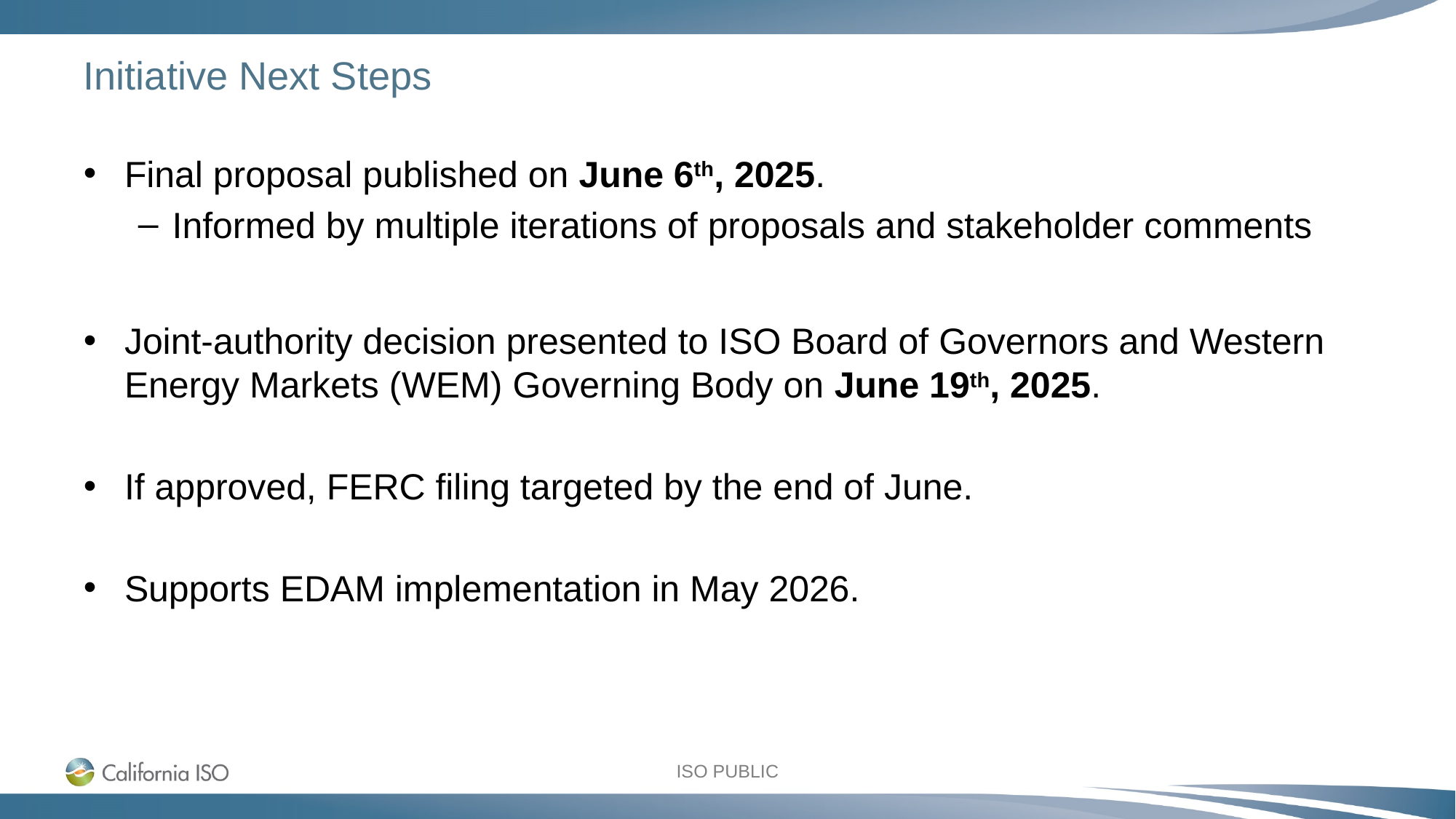

# Initiative Next Steps
Final proposal published on June 6th, 2025.
Informed by multiple iterations of proposals and stakeholder comments

Joint-authority decision presented to ISO Board of Governors and Western Energy Markets (WEM) Governing Body on June 19th, 2025.

If approved, FERC filing targeted by the end of June.

Supports EDAM implementation in May 2026.